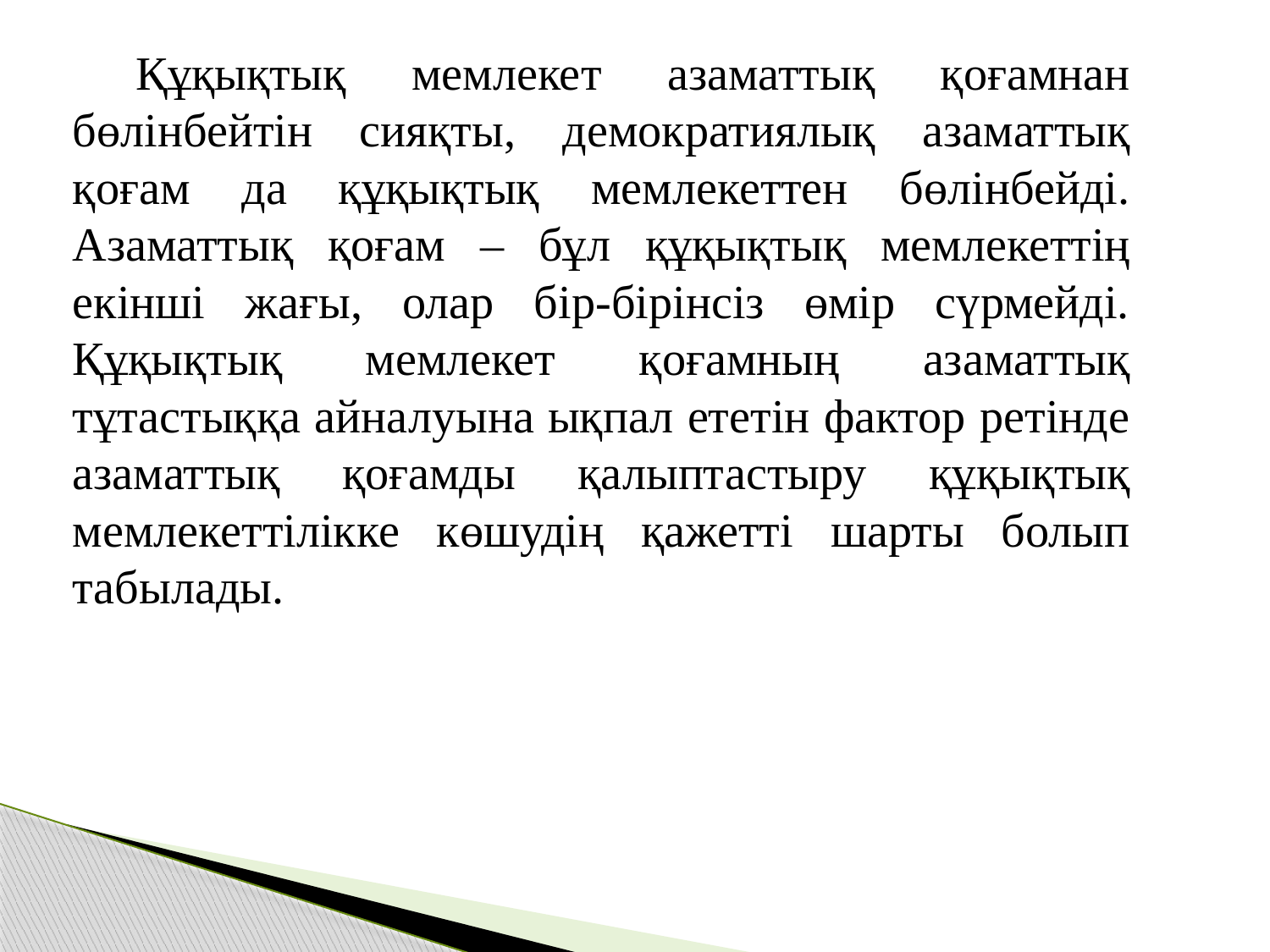

Құқықтық мемлекет азаматтық қоғамнан бөлінбейтін сияқты, демократиялық азаматтық қоғам да құқықтық мемлекеттен бөлінбейді. Азаматтық қоғам – бұл құқықтық мемлекеттің екінші жағы, олар бір-бірінсіз өмір сүрмейді. Құқықтық мемлекет қоғамның азаматтық тұтастыққа айналуына ықпал ететін фактор ретінде азаматтық қоғамды қалыптастыру құқықтық мемлекеттілікке көшудің қажетті шарты болып табылады.